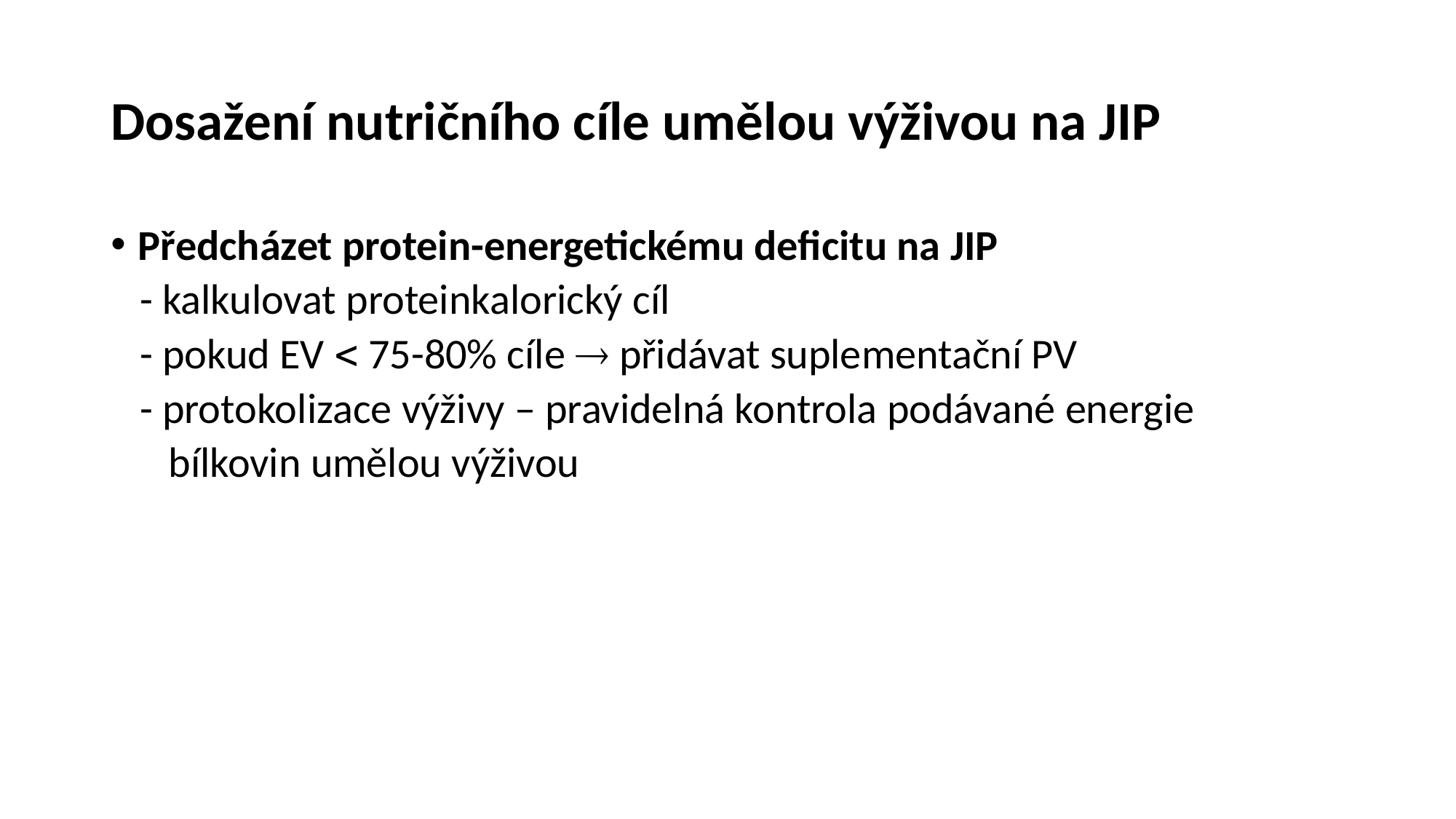

# Dosažení nutričního cíle umělou výživou na JIP
Předcházet protein-energetickému deficitu na JIP
   - kalkulovat proteinkalorický cíl
   - pokud EV < 75-80% cíle → přidávat suplementační PV
   - protokolizace výživy – pravidelná kontrola podávané energie
      bílkovin umělou výživou